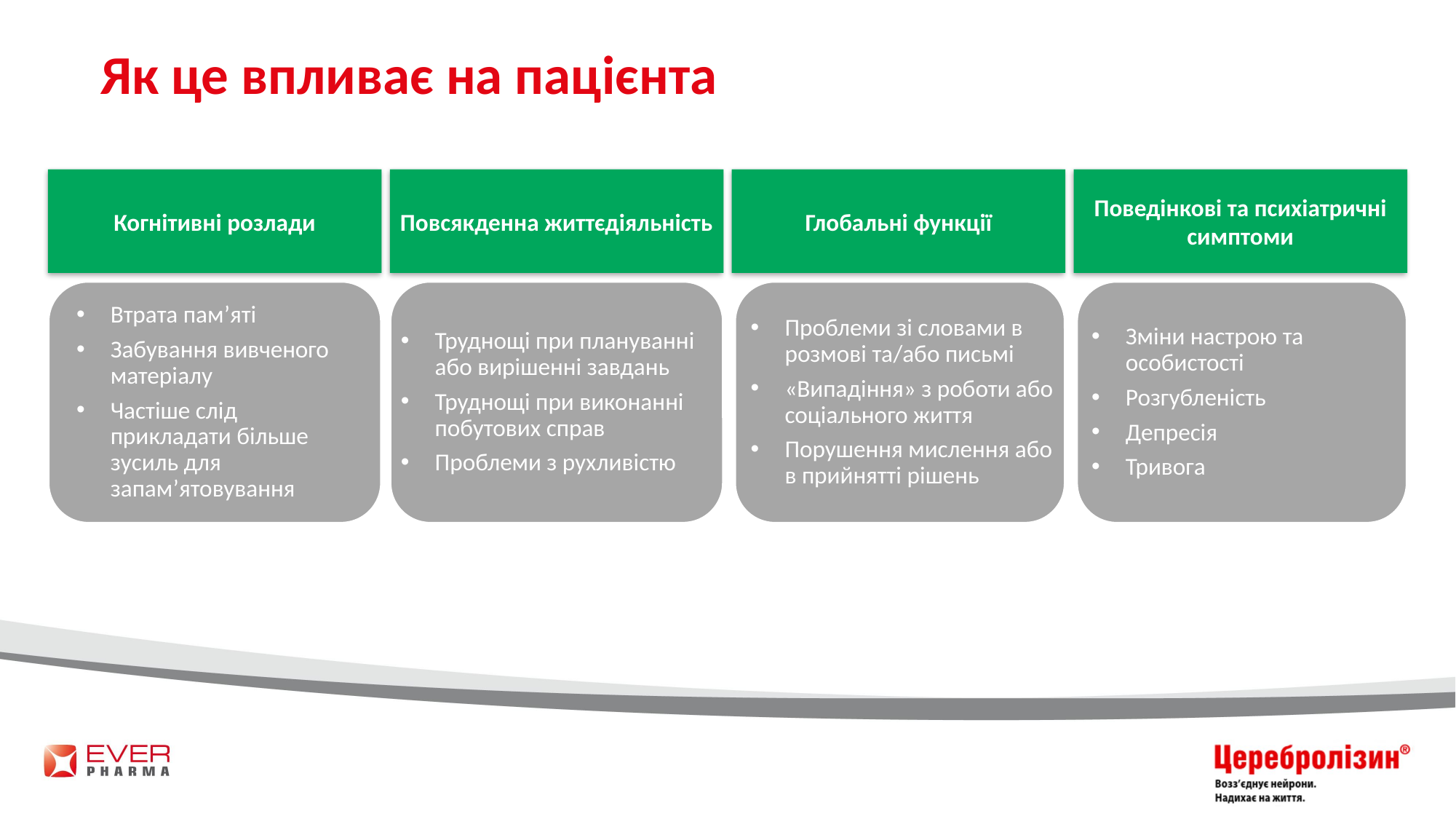

# Як це впливає на пацієнта
Когнітивні розлади
Повсякденна життєдіяльність
Глобальні функції
Поведінкові та психіатричні симптоми

Втрата пам’яті
Забування вивченого матеріалу
Частіше слід прикладати більше зусиль для запам’ятовування
Труднощі при плануванні або вирішенні завдань
Труднощі при виконанні побутових справ
Проблеми з рухливістю
Проблеми зі словами в розмові та/або письмі
«Випадіння» з роботи або соціального життя
Порушення мислення або в прийнятті рішень
Зміни настрою та особистості
Розгубленість
Депресія
Тривога